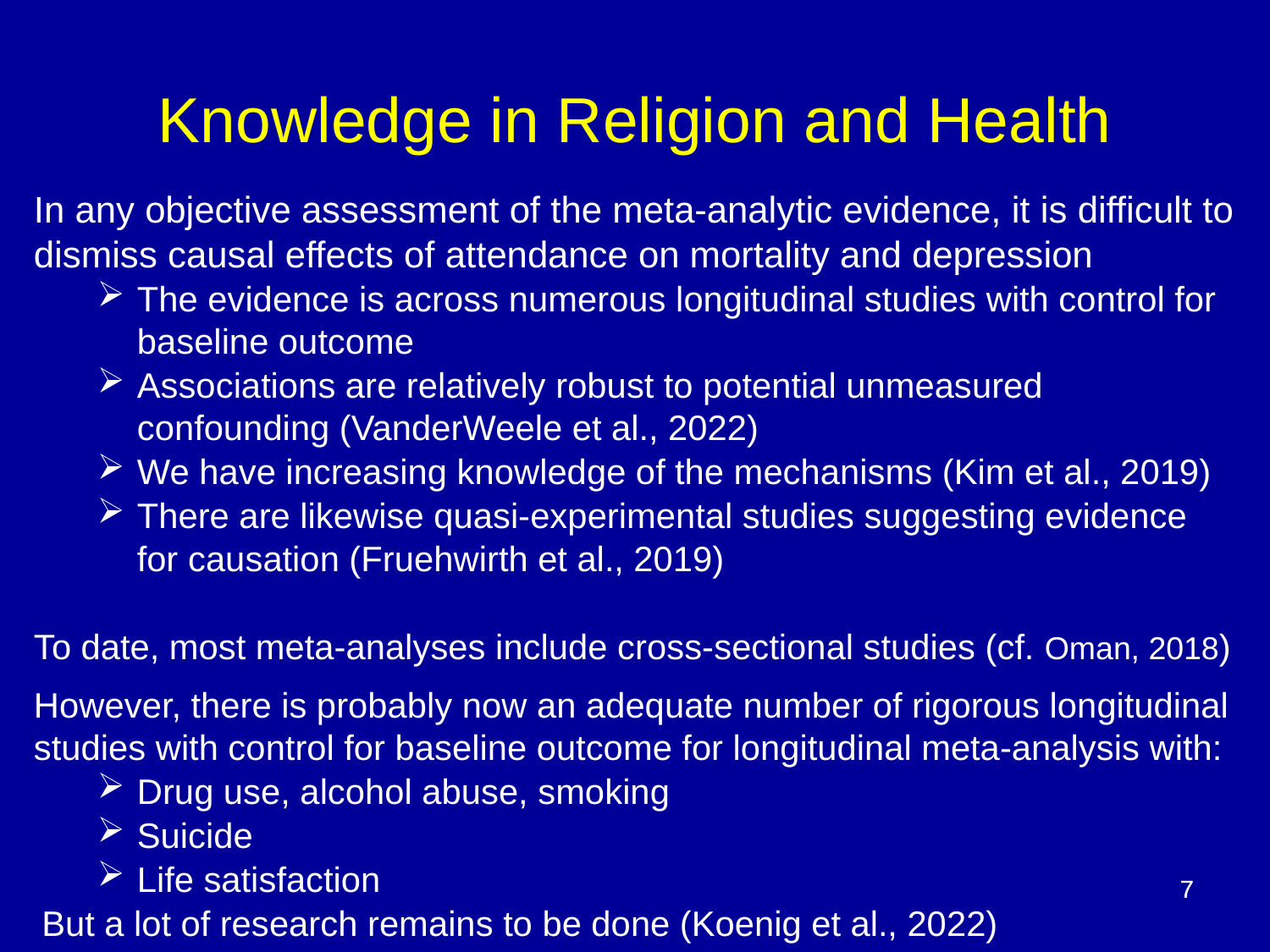

Knowledge in Religion and Health
In any objective assessment of the meta-analytic evidence, it is difficult to dismiss causal effects of attendance on mortality and depression
The evidence is across numerous longitudinal studies with control for baseline outcome
Associations are relatively robust to potential unmeasured confounding (VanderWeele et al., 2022)
We have increasing knowledge of the mechanisms (Kim et al., 2019)
There are likewise quasi-experimental studies suggesting evidence for causation (Fruehwirth et al., 2019)

To date, most meta-analyses include cross-sectional studies (cf. Oman, 2018)

However, there is probably now an adequate number of rigorous longitudinal studies with control for baseline outcome for longitudinal meta-analysis with:
Drug use, alcohol abuse, smoking
Suicide
Life satisfaction
But a lot of research remains to be done (Koenig et al., 2022)
7
7